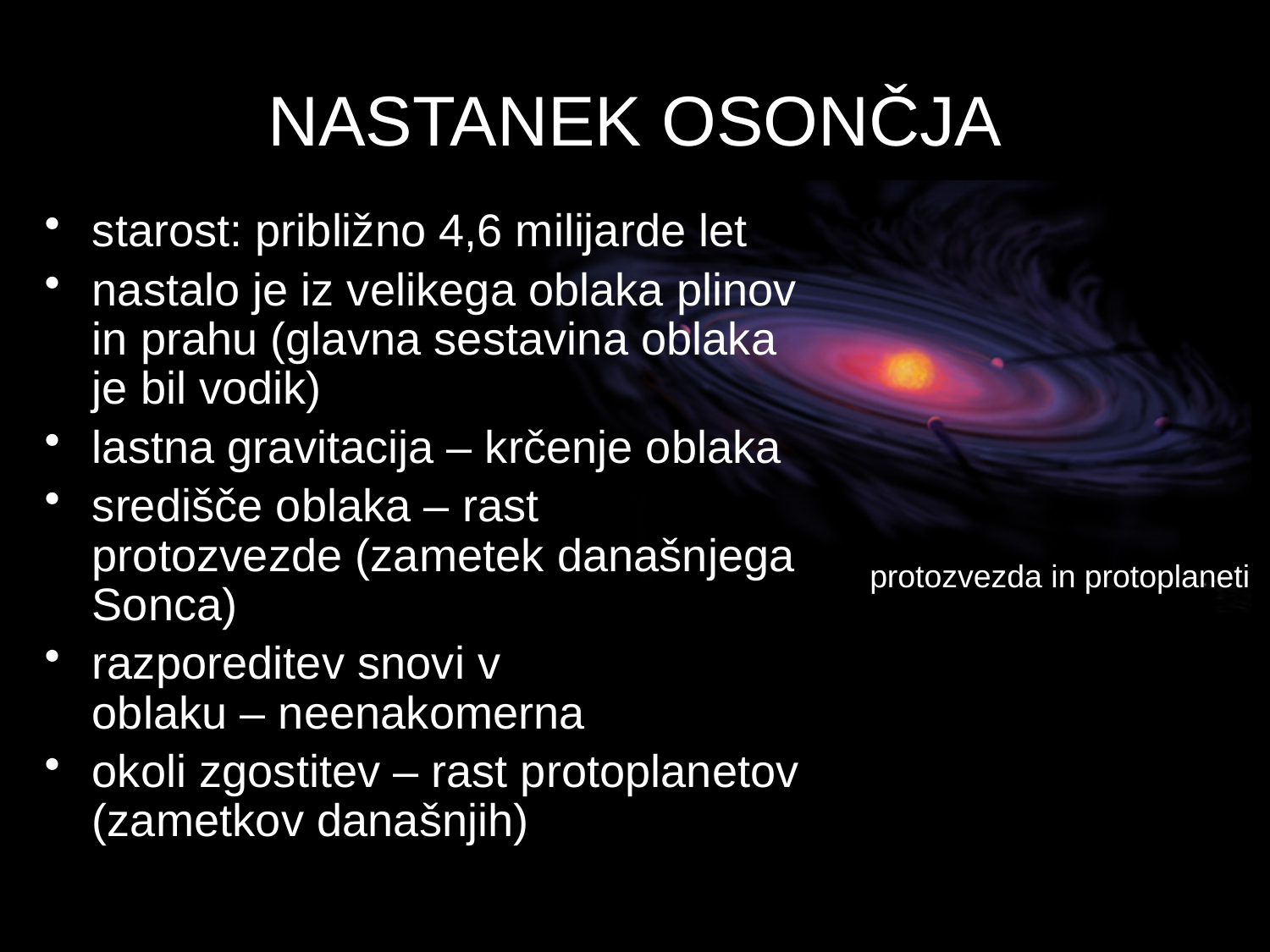

# NASTANEK OSONČJA

protozvezda in protoplaneti
starost: približno 4,6 milijarde let
nastalo je iz velikega oblaka plinov in prahu (glavna sestavina oblaka je bil vodik)
lastna gravitacija – krčenje oblaka
središče oblaka – rast protozvezde (zametek današnjega Sonca)
razporeditev snovi v              oblaku – neenakomerna
okoli zgostitev – rast protoplanetov (zametkov današnjih)